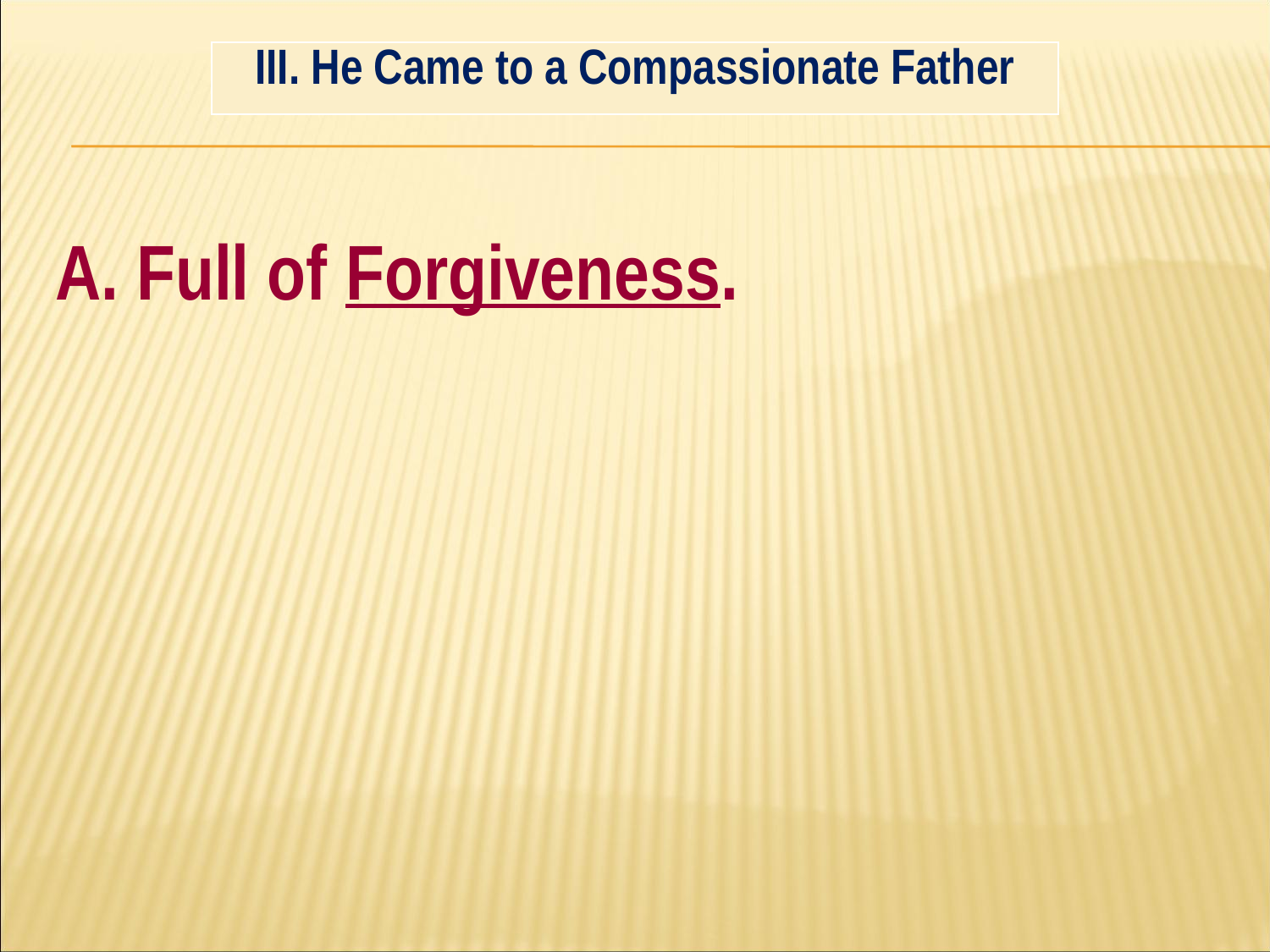

#
| III. He Came to a Compassionate Father |
| --- |
A. Full of Forgiveness.